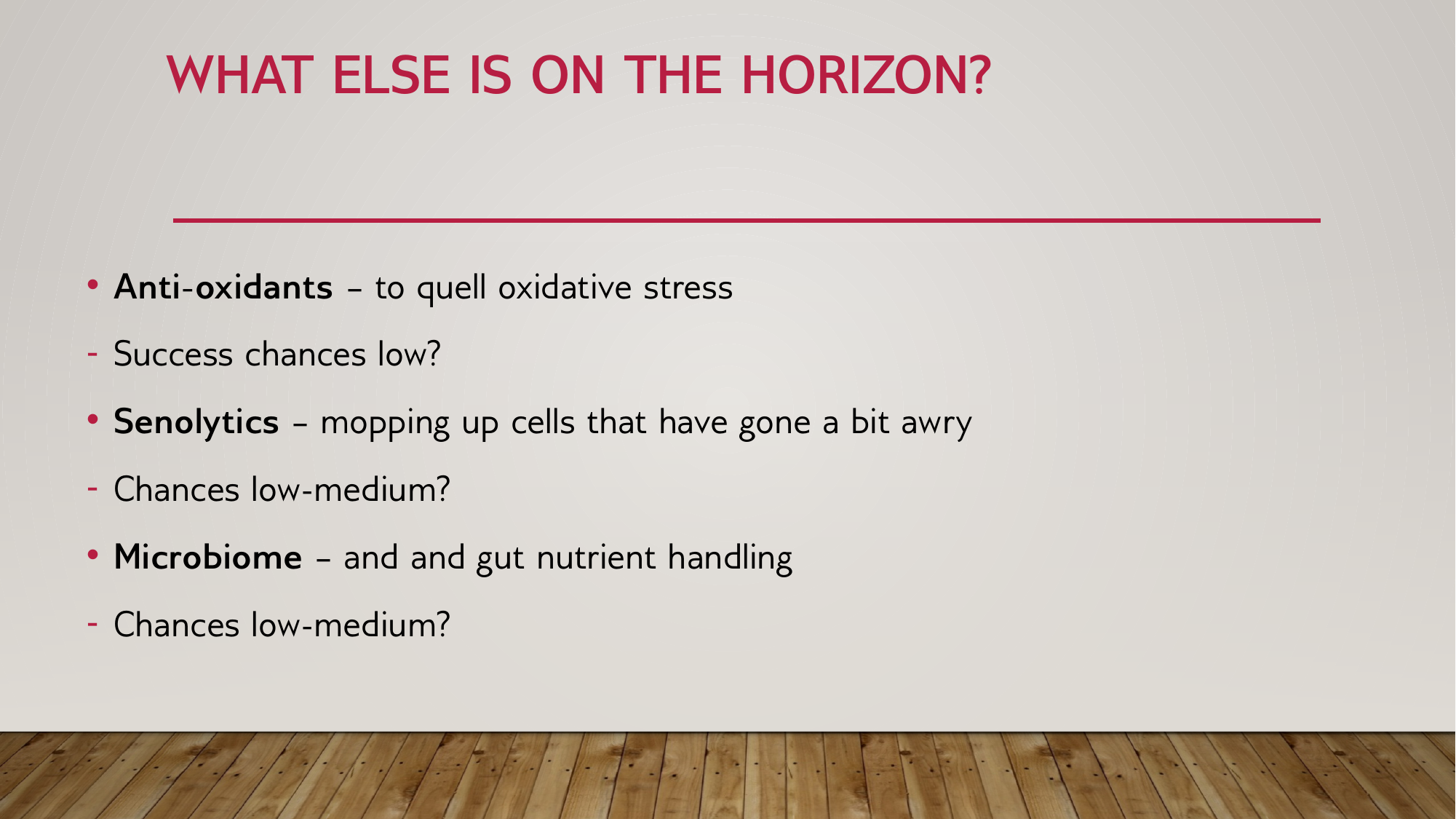

# What else is on the horizon?
Anti-oxidants – to quell oxidative stress
Success chances low?
Senolytics – mopping up cells that have gone a bit awry
Chances low-medium?
Microbiome – and and gut nutrient handling
Chances low-medium?